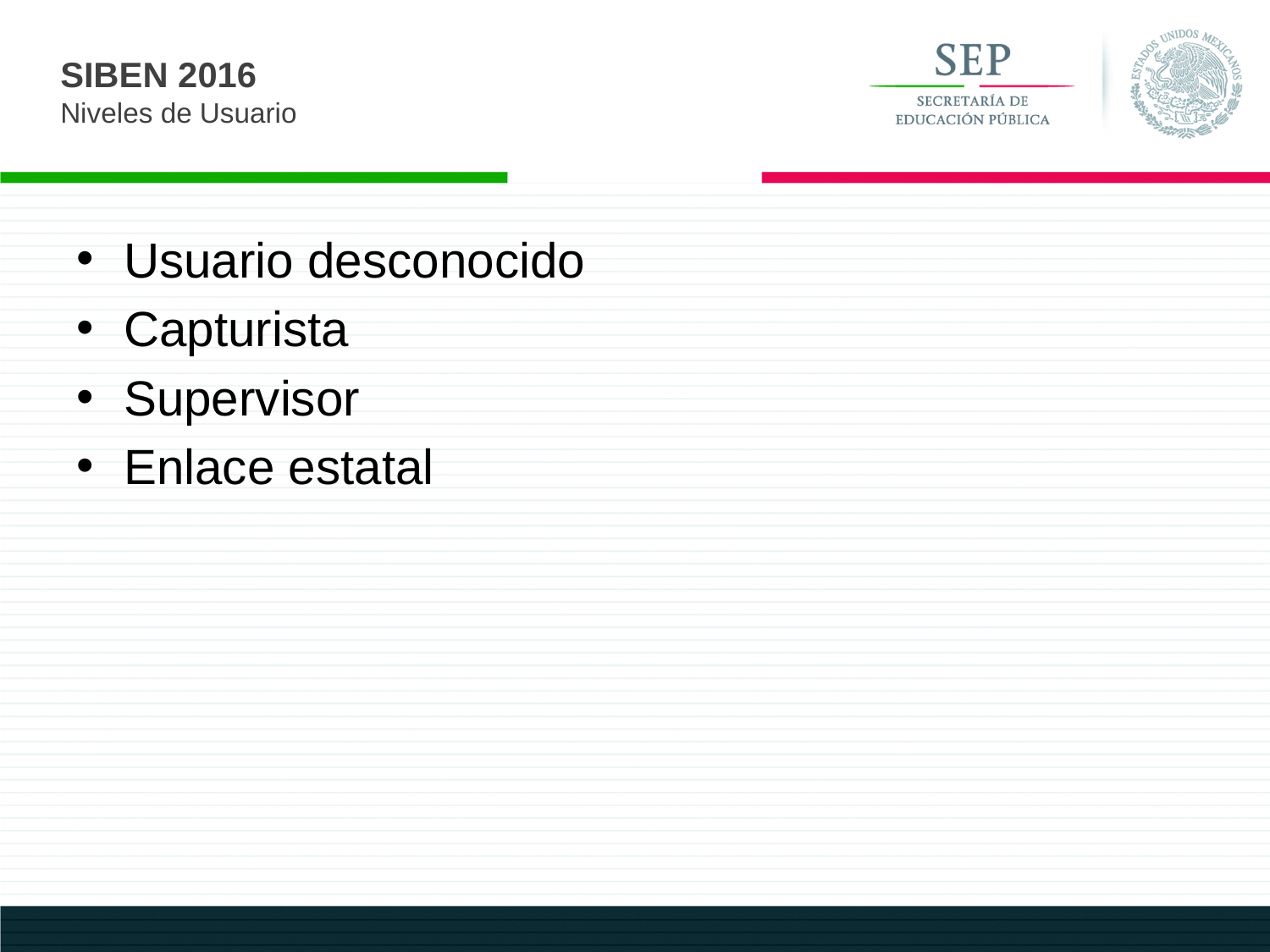

SIBEN 2016
Niveles de Usuario
Usuario desconocido
Capturista
Supervisor
Enlace estatal